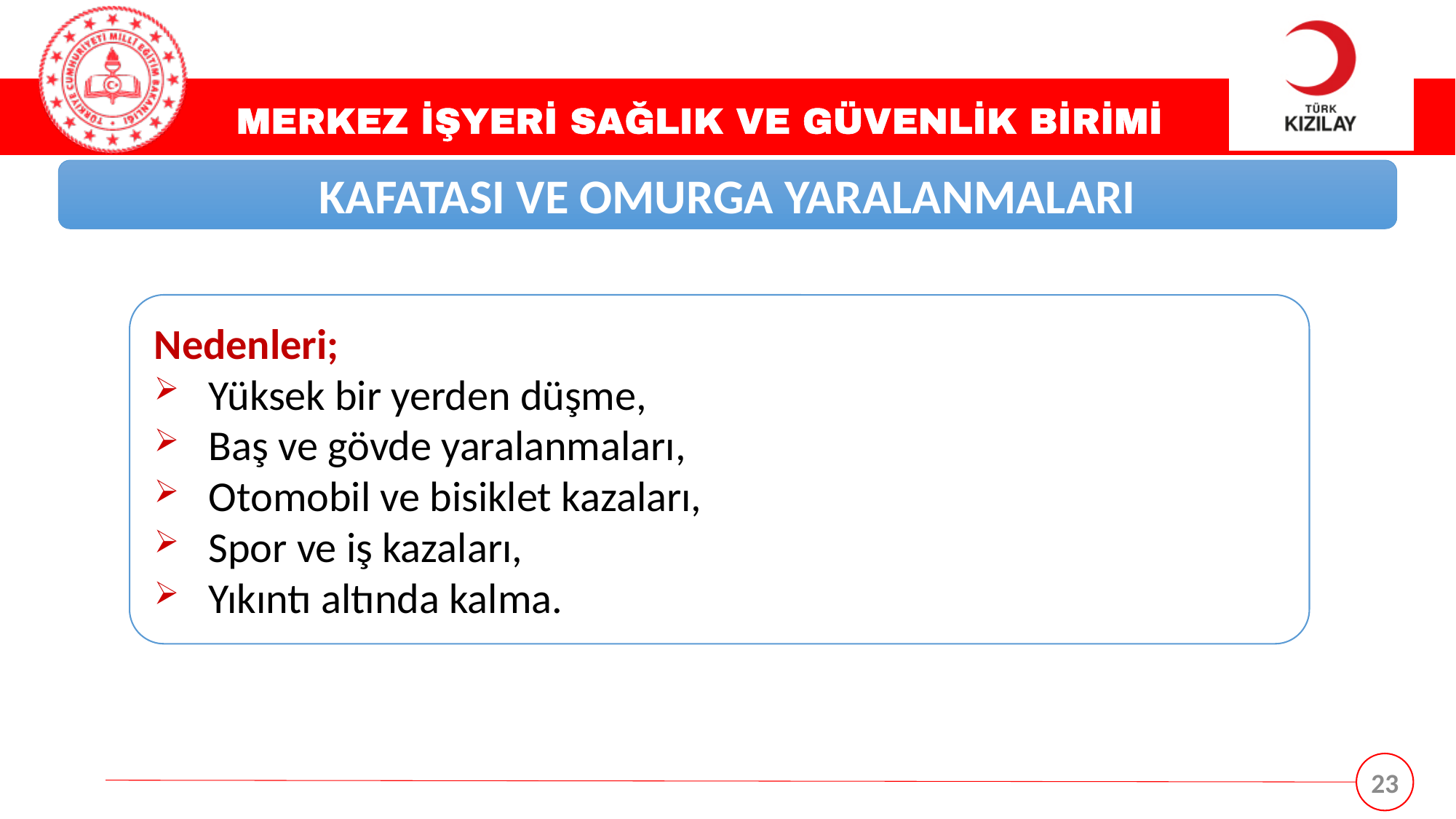

KAFATASI VE OMURGA YARALANMALARI
Nedenleri;
Yüksek bir yerden düşme,
Baş ve gövde yaralanmaları,
Otomobil ve bisiklet kazaları,
Spor ve iş kazaları,
Yıkıntı altında kalma.
23